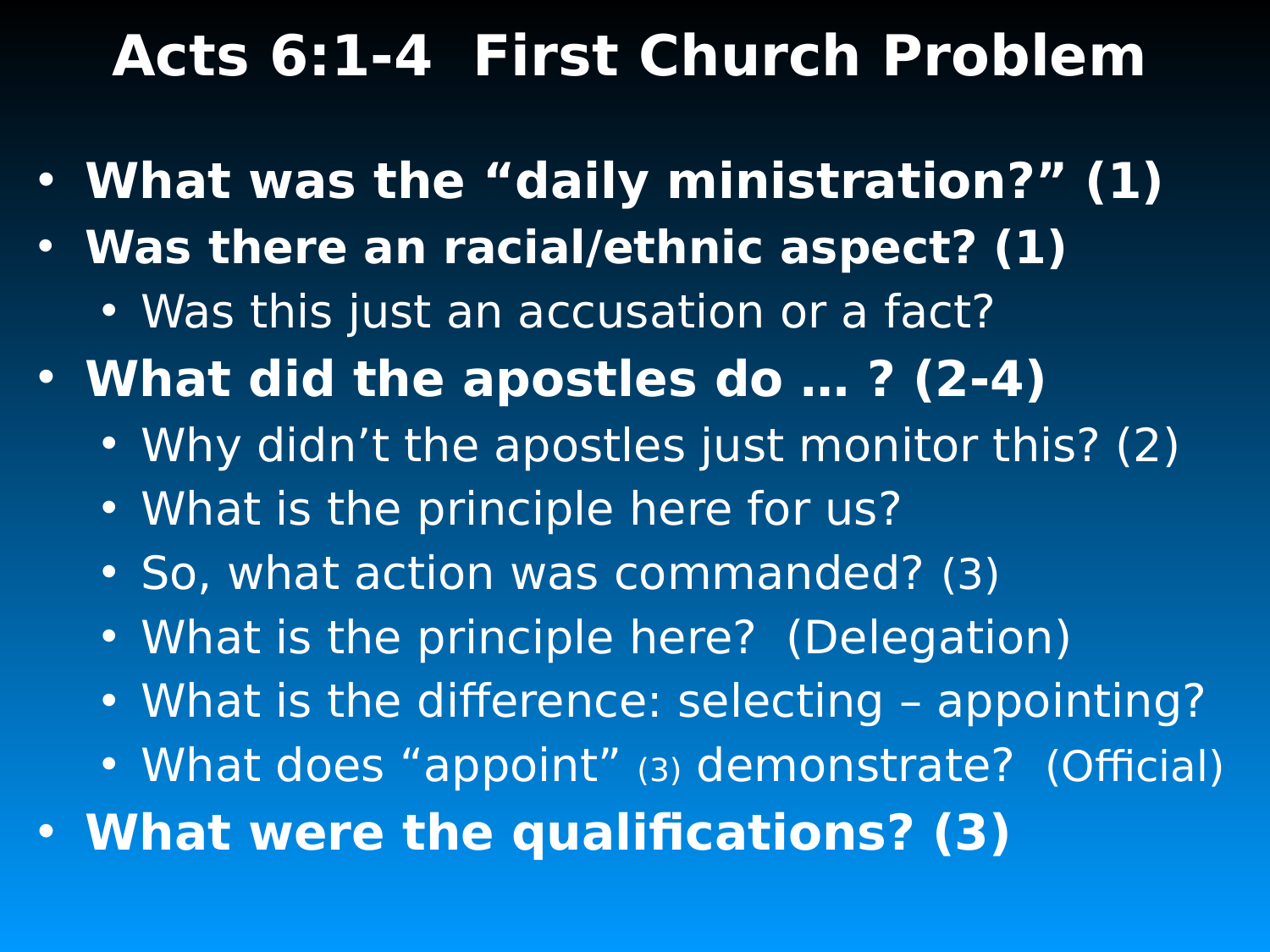

# Acts 6:1-4  First Church Problem
What was the “daily ministration?” (1)
Was there an racial/ethnic aspect? (1)
Was this just an accusation or a fact?
What did the apostles do … ? (2-4)
Why didn’t the apostles just monitor this? (2)
What is the principle here for us?
So, what action was commanded? (3)
What is the principle here?  (Delegation)
What is the difference: selecting – appointing?
What does “appoint” (3) demonstrate?  (Official)
What were the qualifications? (3)